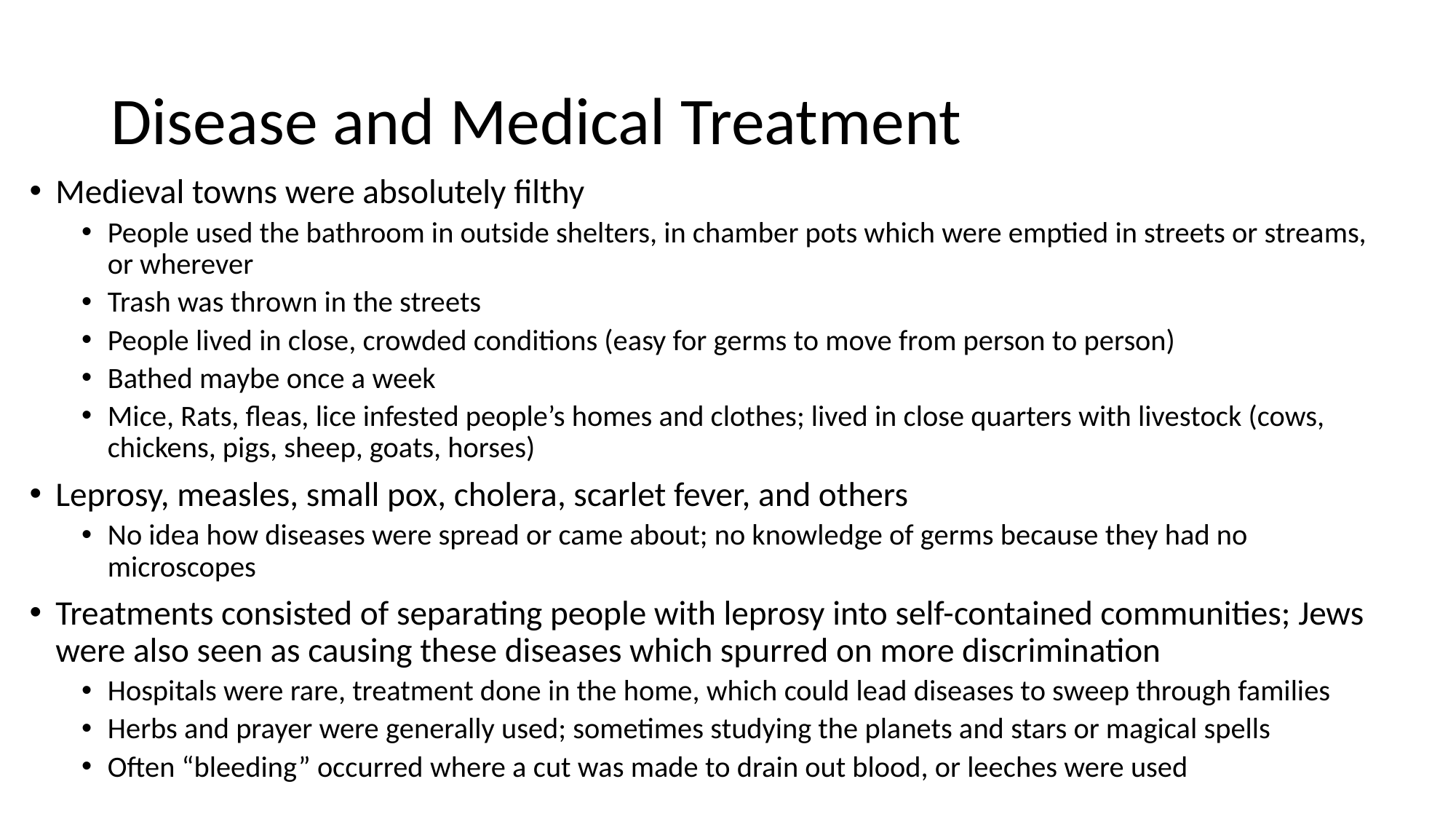

# Disease and Medical Treatment
Medieval towns were absolutely filthy
People used the bathroom in outside shelters, in chamber pots which were emptied in streets or streams, or wherever
Trash was thrown in the streets
People lived in close, crowded conditions (easy for germs to move from person to person)
Bathed maybe once a week
Mice, Rats, fleas, lice infested people’s homes and clothes; lived in close quarters with livestock (cows, chickens, pigs, sheep, goats, horses)
Leprosy, measles, small pox, cholera, scarlet fever, and others
No idea how diseases were spread or came about; no knowledge of germs because they had no microscopes
Treatments consisted of separating people with leprosy into self-contained communities; Jews were also seen as causing these diseases which spurred on more discrimination
Hospitals were rare, treatment done in the home, which could lead diseases to sweep through families
Herbs and prayer were generally used; sometimes studying the planets and stars or magical spells
Often “bleeding” occurred where a cut was made to drain out blood, or leeches were used